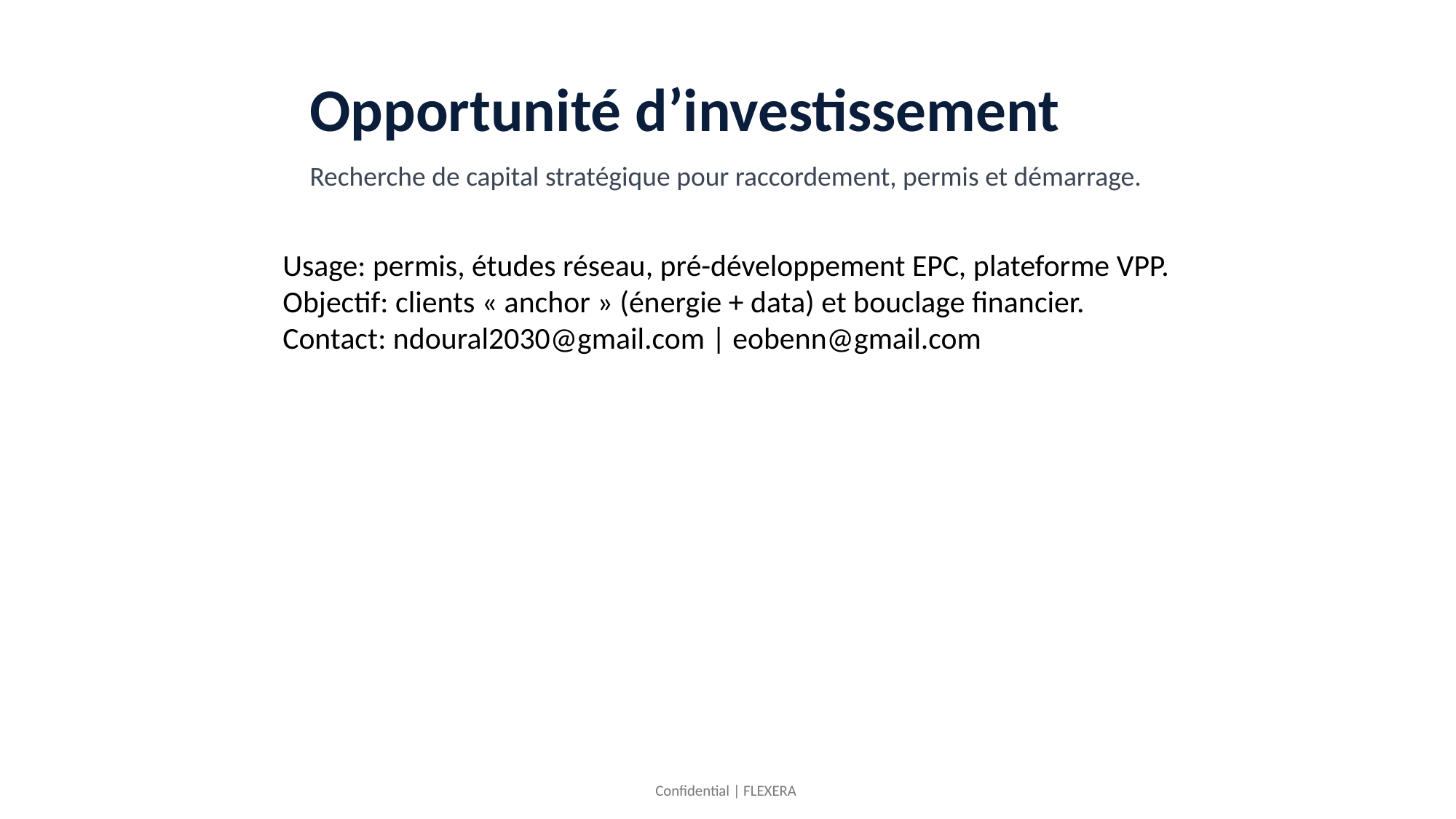

Opportunité d’investissement
Recherche de capital stratégique pour raccordement, permis et démarrage.
Usage: permis, études réseau, pré-développement EPC, plateforme VPP.
Objectif: clients « anchor » (énergie + data) et bouclage financier.
Contact: ndoural2030@gmail.com | eobenn@gmail.com
Confidential | FLEXERA